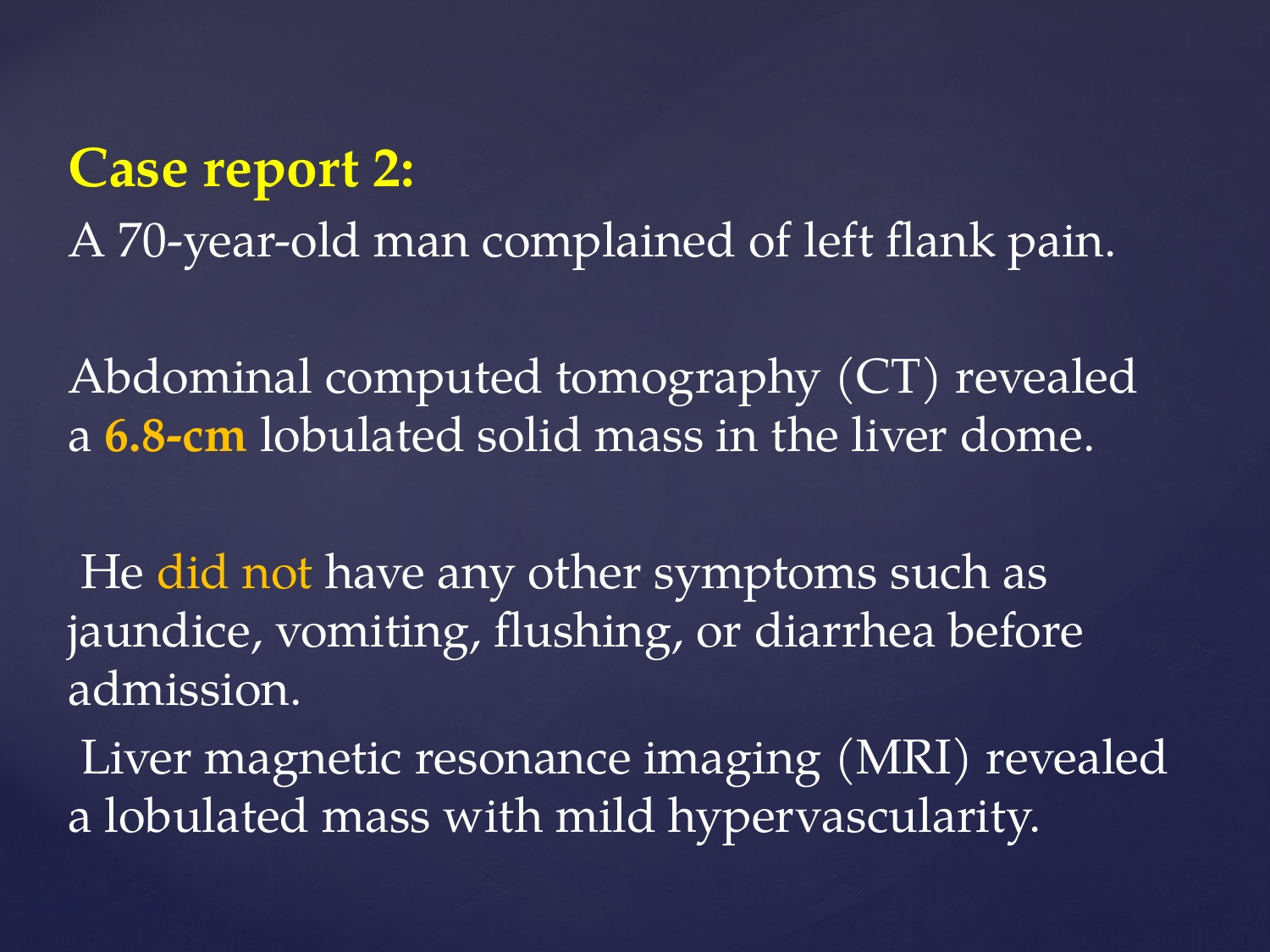

Case report 2:
A 70-year-old man complained of left flank pain.

Abdominal computed tomography (CT) revealed  a 6.8-cm lobulated solid mass in the liver dome.

 He did not have any other symptoms such as jaundice, vomiting, flushing, or diarrhea before admission.
 Liver magnetic resonance imaging (MRI) revealed a lobulated mass with mild hypervascularity.